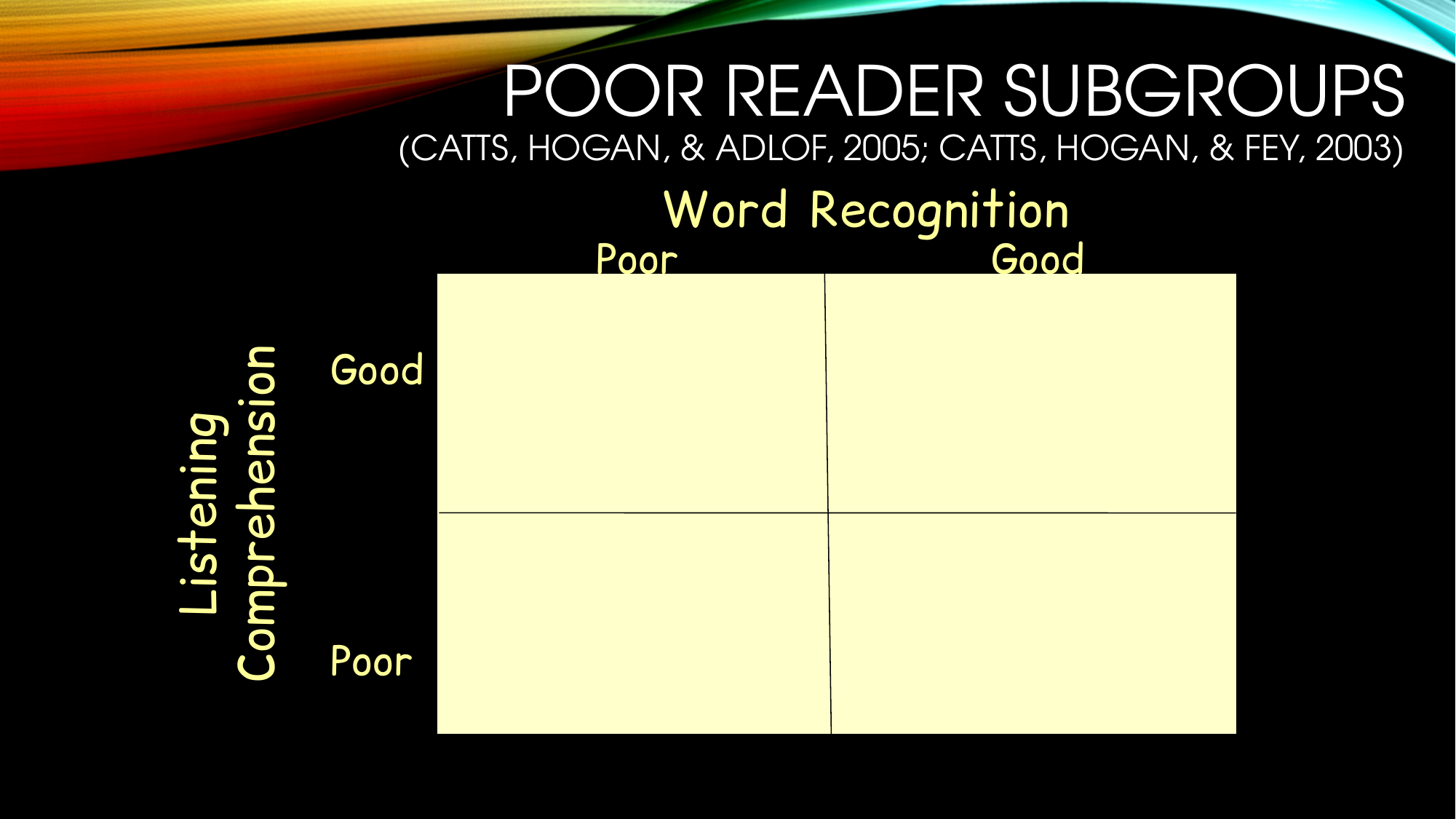

# Poor Reader Subgroups (Catts, Hogan, & Adlof, 2005; Catts, Hogan, & Fey, 2003)

Good

Poor
Word Recognition
Poor

Good

Listening
Comprehension